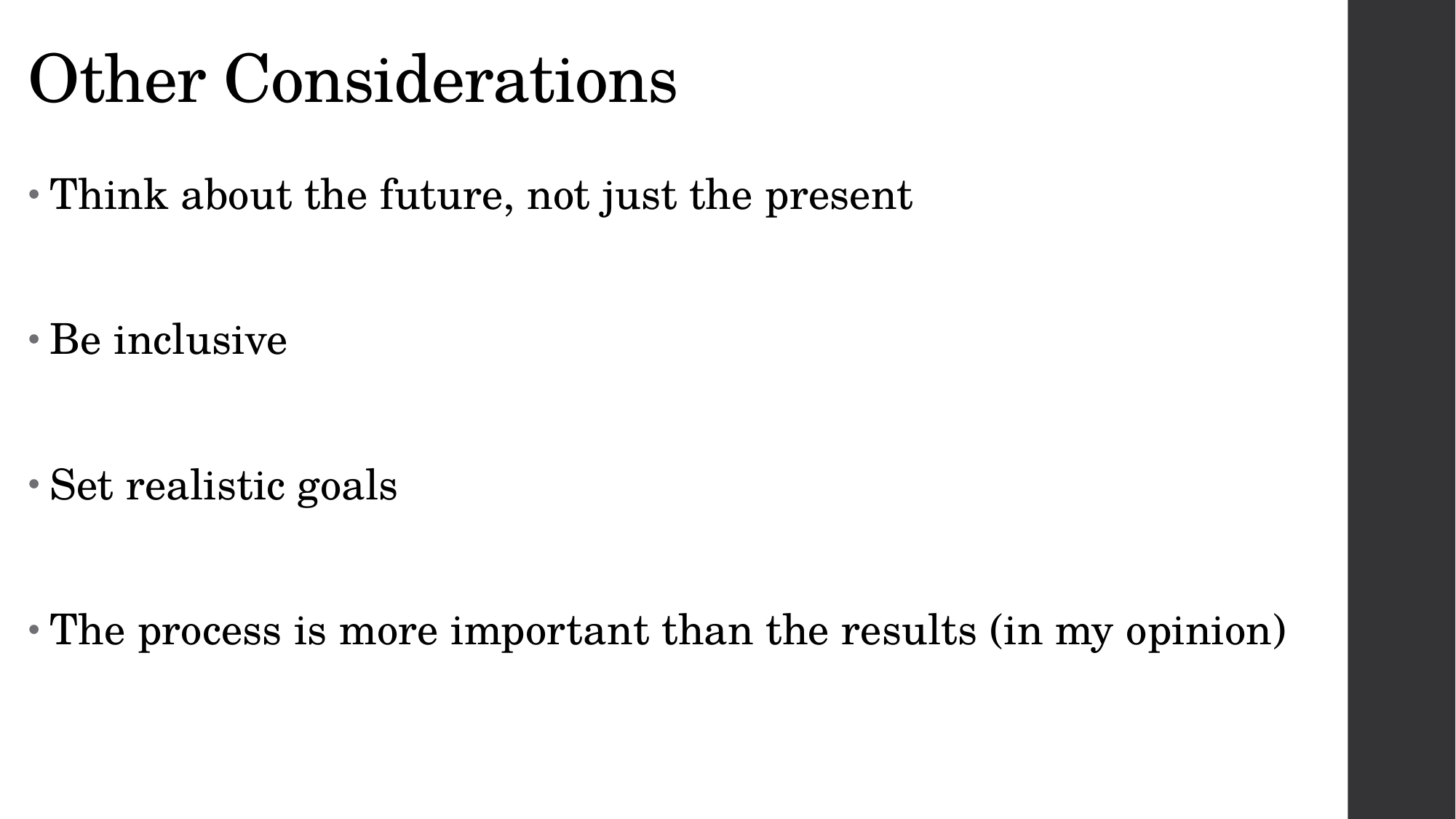

# Other Considerations
Think about the future, not just the present

Be inclusive

Set realistic goals

The process is more important than the results (in my opinion)